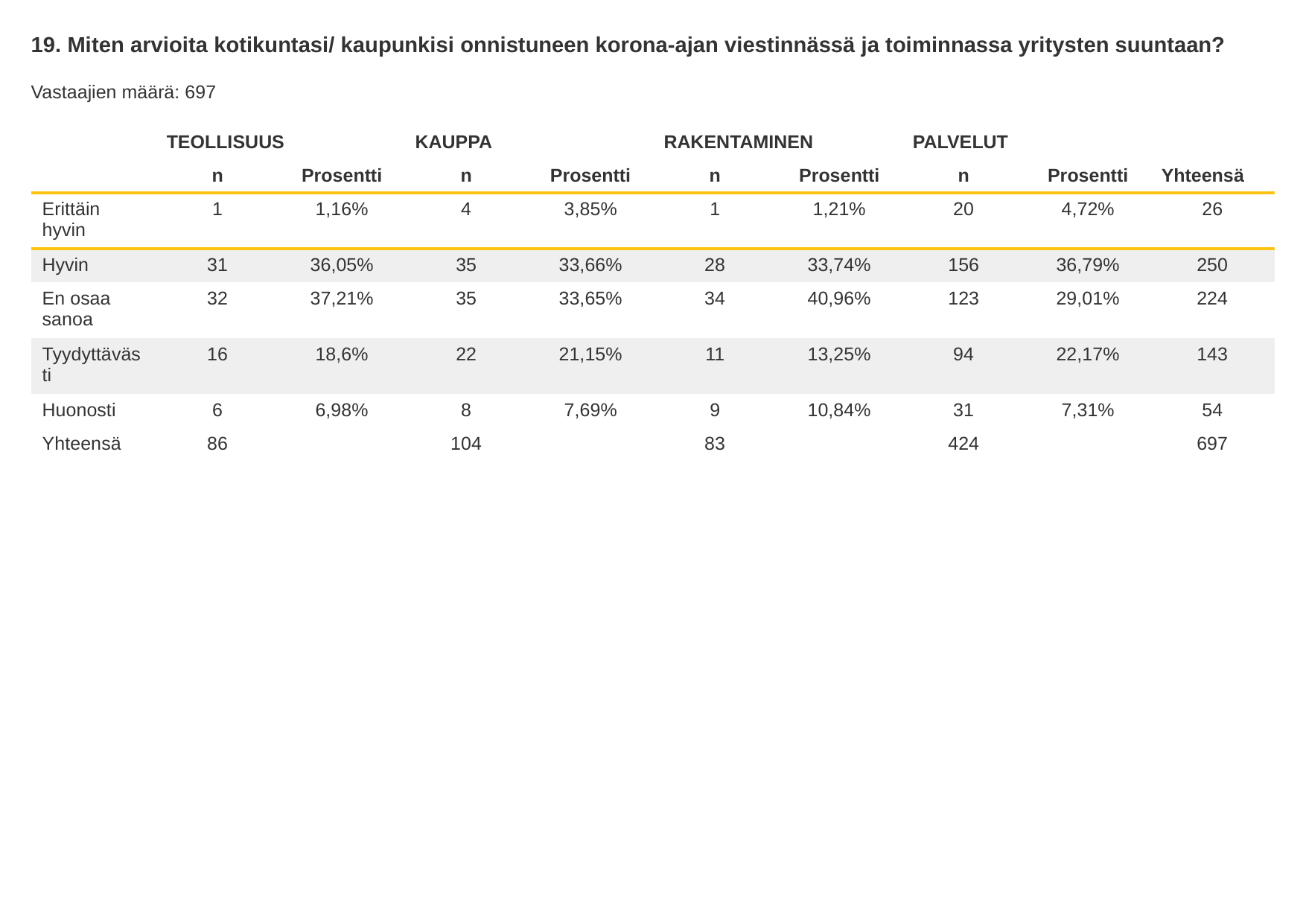

19. Miten arvioita kotikuntasi/ kaupunkisi onnistuneen korona-ajan viestinnässä ja toiminnassa yritysten suuntaan?
Vastaajien määrä: 697
|  | TEOLLISUUS |  | KAUPPA |  | RAKENTAMINEN |  | PALVELUT |  |  |
| --- | --- | --- | --- | --- | --- | --- | --- | --- | --- |
|  | n | Prosentti | n | Prosentti | n | Prosentti | n | Prosentti | Yhteensä |
| Erittäin hyvin | 1 | 1,16% | 4 | 3,85% | 1 | 1,21% | 20 | 4,72% | 26 |
| Hyvin | 31 | 36,05% | 35 | 33,66% | 28 | 33,74% | 156 | 36,79% | 250 |
| En osaa sanoa | 32 | 37,21% | 35 | 33,65% | 34 | 40,96% | 123 | 29,01% | 224 |
| Tyydyttävästi | 16 | 18,6% | 22 | 21,15% | 11 | 13,25% | 94 | 22,17% | 143 |
| Huonosti | 6 | 6,98% | 8 | 7,69% | 9 | 10,84% | 31 | 7,31% | 54 |
| Yhteensä | 86 |  | 104 |  | 83 |  | 424 |  | 697 |